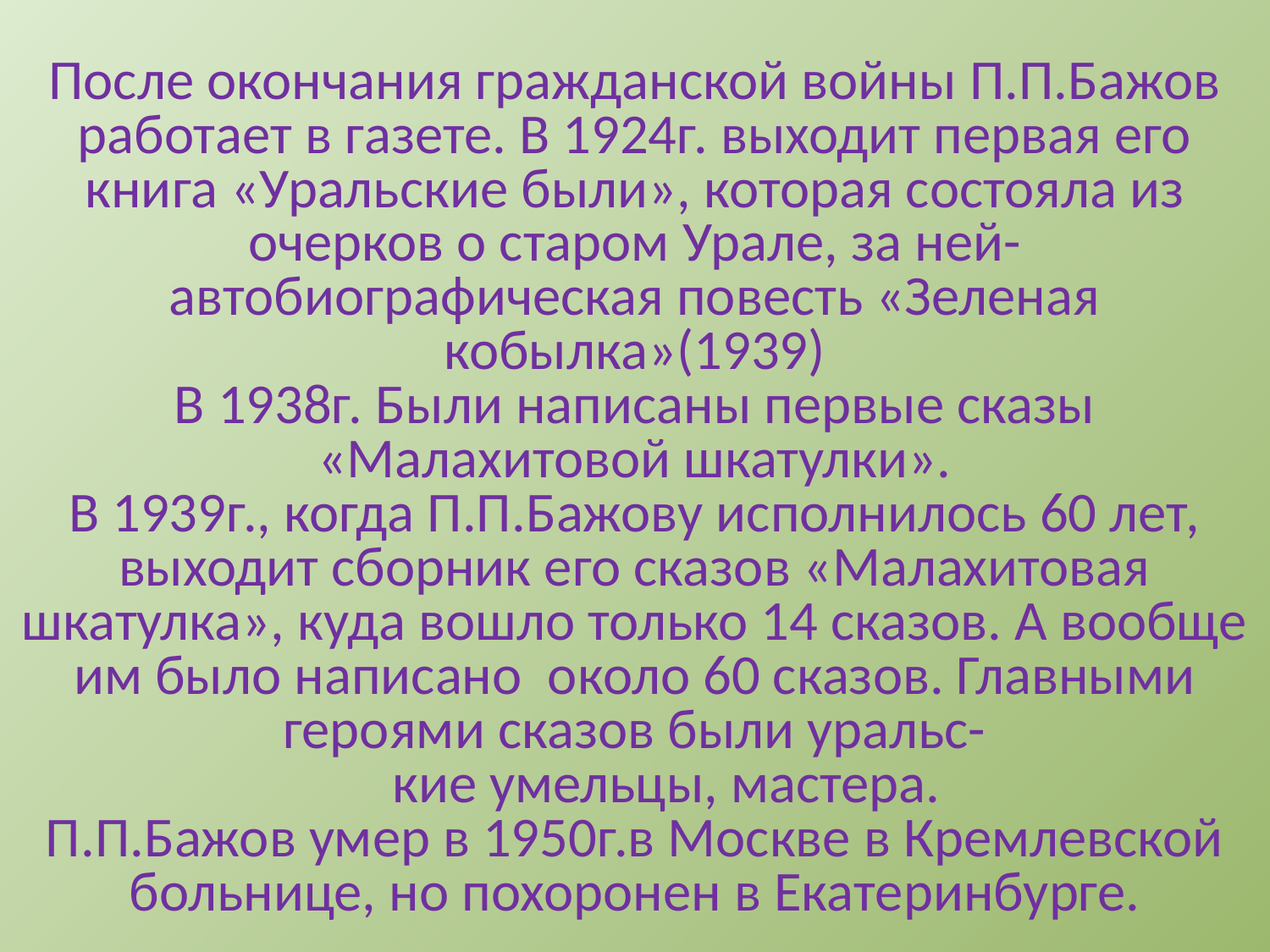

После окончания гражданской войны П.П.Бажов работает в газете. В 1924г. выходит первая его книга «Уральские были», которая состояла из очерков о старом Урале, за ней- автобиографическая повесть «Зеленая кобылка»(1939)
В 1938г. Были написаны первые сказы «Малахитовой шкатулки».
В 1939г., когда П.П.Бажову исполнилось 60 лет, выходит сборник его сказов «Малахитовая шкатулка», куда вошло только 14 сказов. А вообще им было написано  около 60 сказов. Главными героями сказов были уральс-
     кие умельцы, мастера.
П.П.Бажов умер в 1950г.в Москве в Кремлевской больнице, но похоронен в Екатеринбурге.